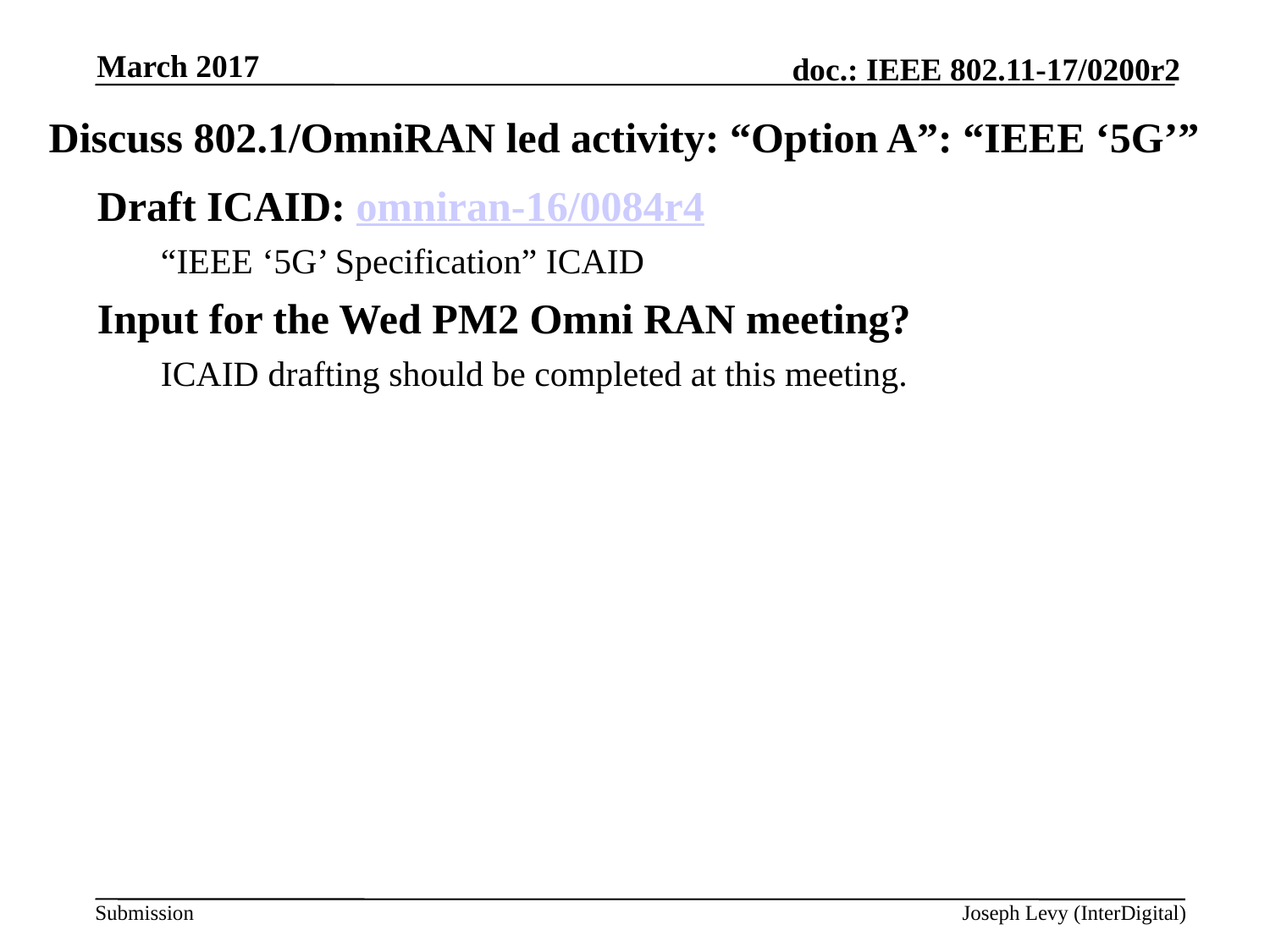

March 2017
# Discuss 802.1/OmniRAN led activity: “Option A”: “IEEE ‘5G’”
Draft ICAID: omniran-16/0084r4
“IEEE ‘5G’ Specification” ICAID
Input for the Wed PM2 Omni RAN meeting?
ICAID drafting should be completed at this meeting.
Joseph Levy (InterDigital)